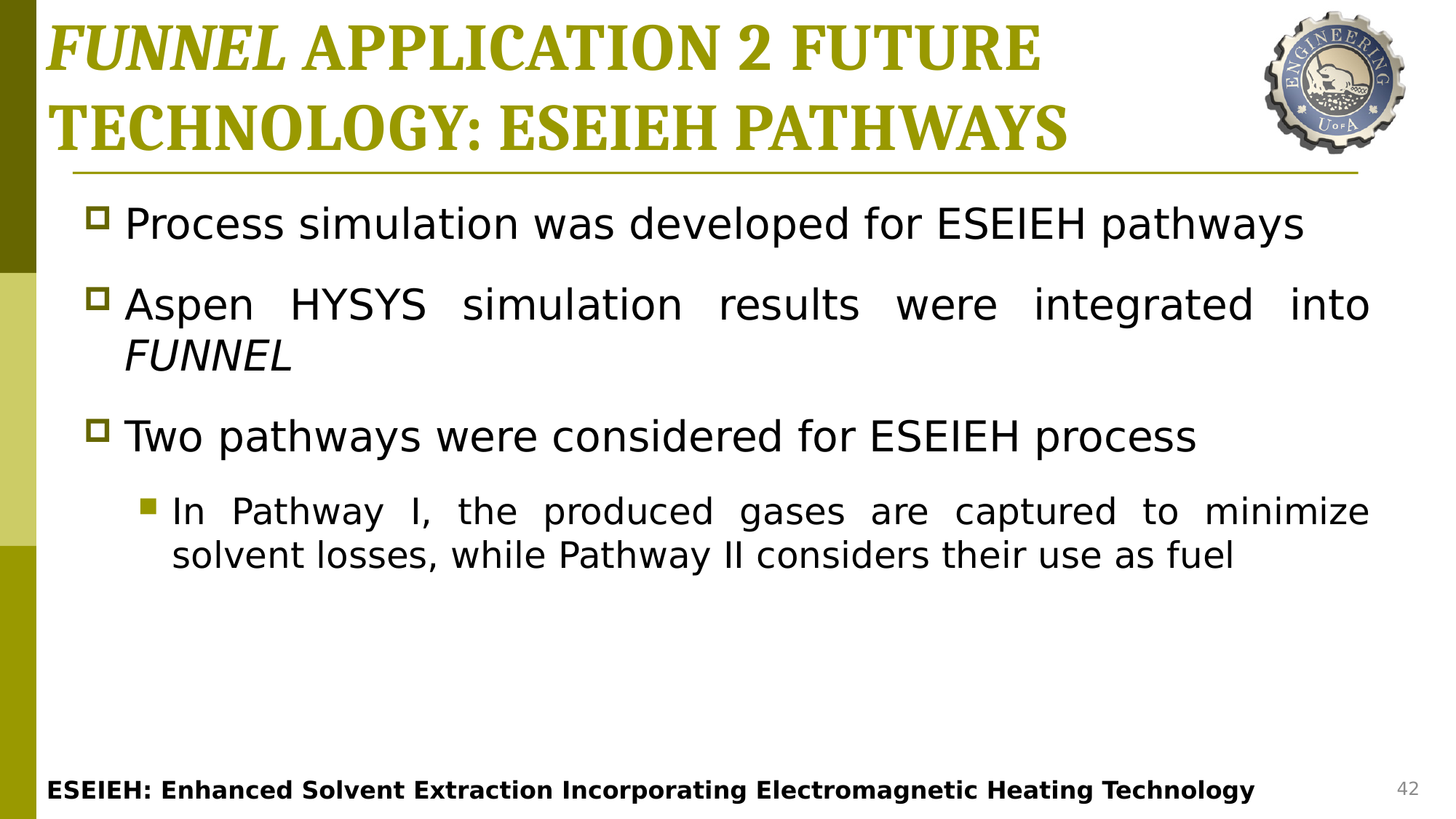

# FUNNEL APPLICATION 2 FUTURE TECHNOLOGY: ESEIEH PATHWAYS
Process simulation was developed for ESEIEH pathways

Aspen HYSYS simulation results were integrated into FUNNEL

Two pathways were considered for ESEIEH process

In Pathway I, the produced gases are captured to minimize solvent losses, while Pathway II considers their use as fuel

42
ESEIEH: Enhanced Solvent Extraction Incorporating Electromagnetic Heating Technology